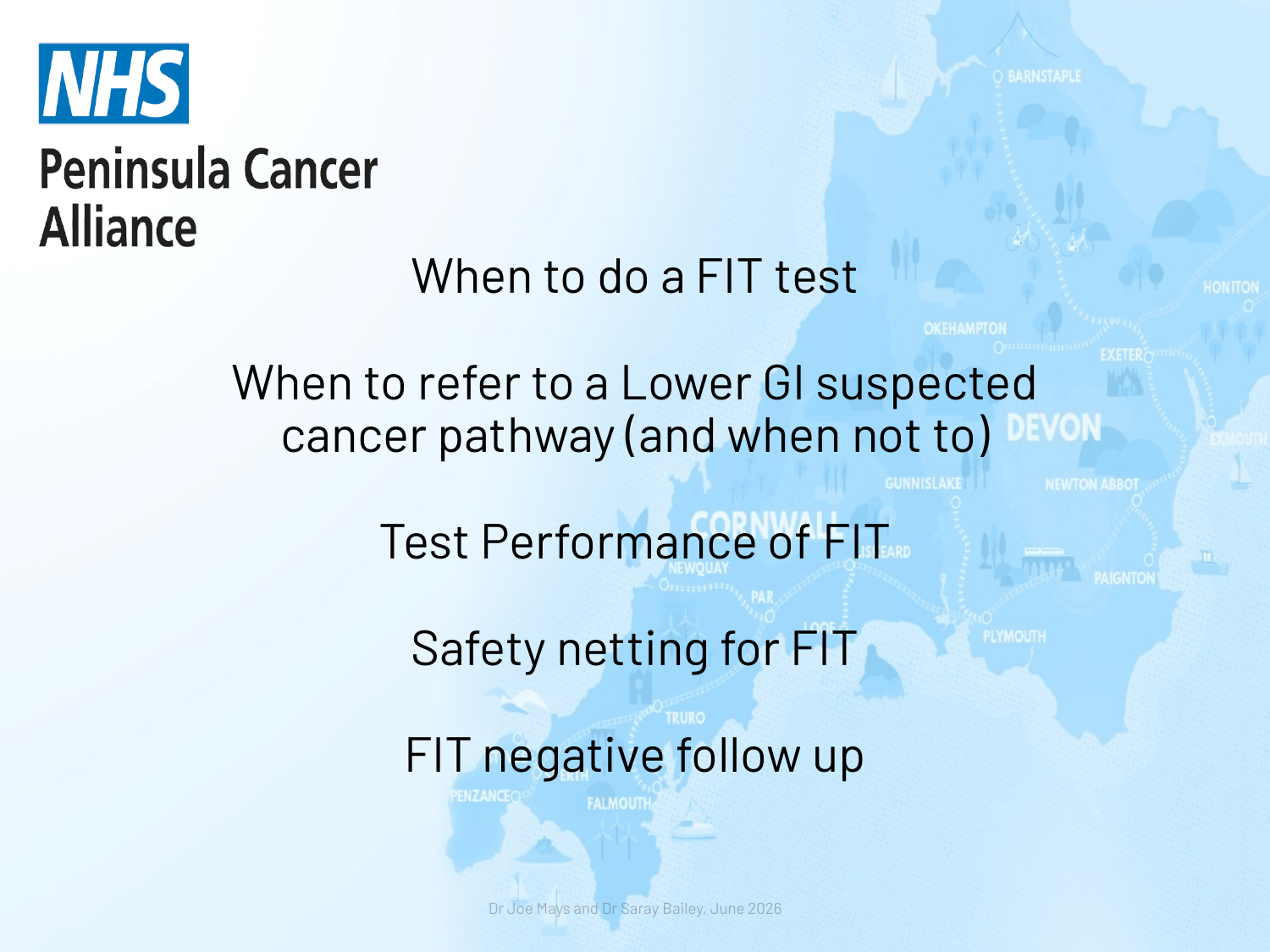

# When to do a FIT test When to refer to a Lower GI suspected cancer pathway (and when not to) Test Performance of FIT Safety netting for FIT FIT negative follow up
Dr Joe Mays and Dr Saray Bailey, June 2026